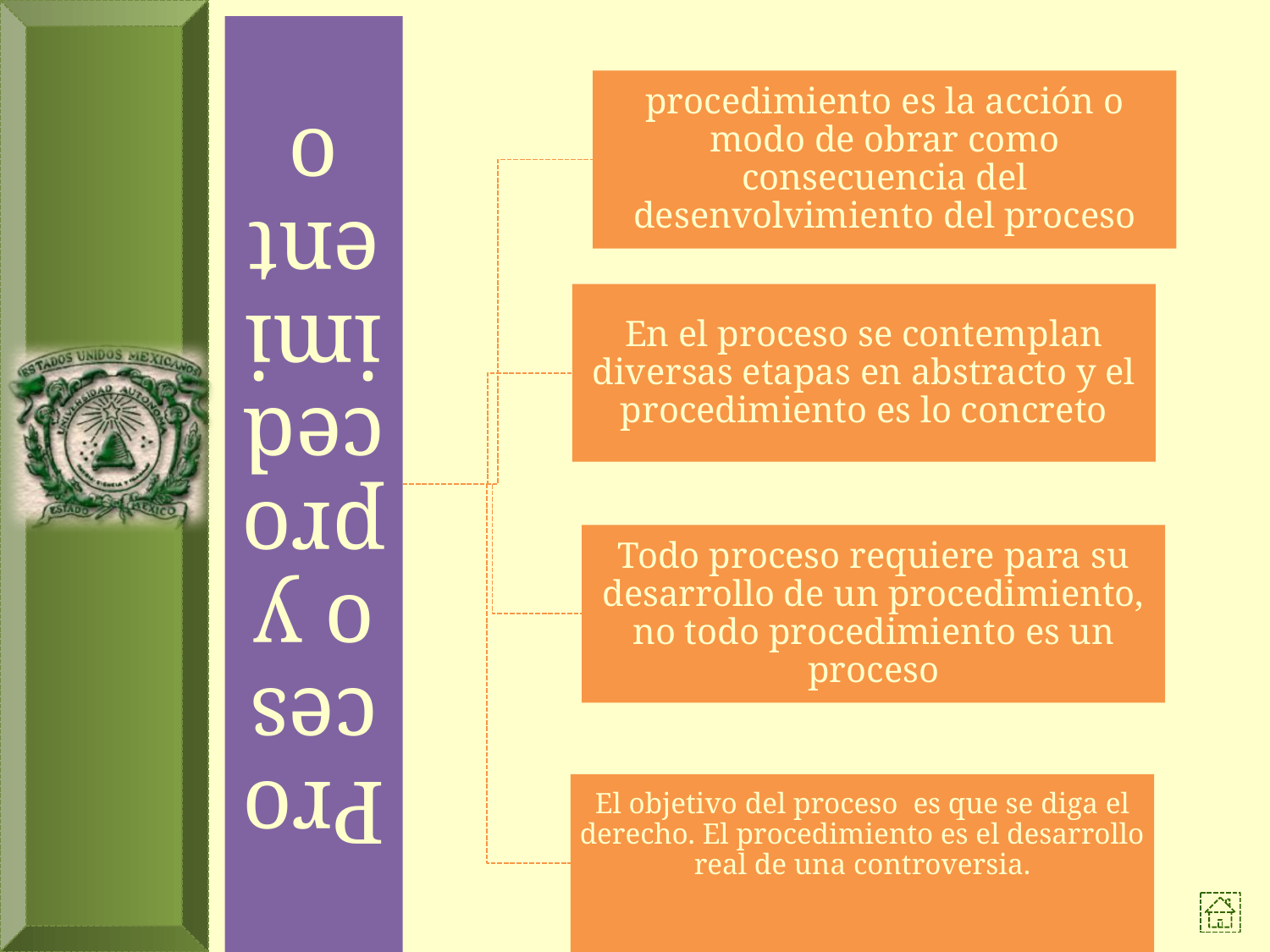

Proceso y procedimiento
procedimiento es la acción o modo de obrar como consecuencia del desenvolvimiento del proceso
En el proceso se contemplan diversas etapas en abstracto y el procedimiento es lo concreto
Todo proceso requiere para su desarrollo de un procedimiento, no todo procedimiento es un proceso
El objetivo del proceso  es que se diga el derecho. El procedimiento es el desarrollo real de una controversia.